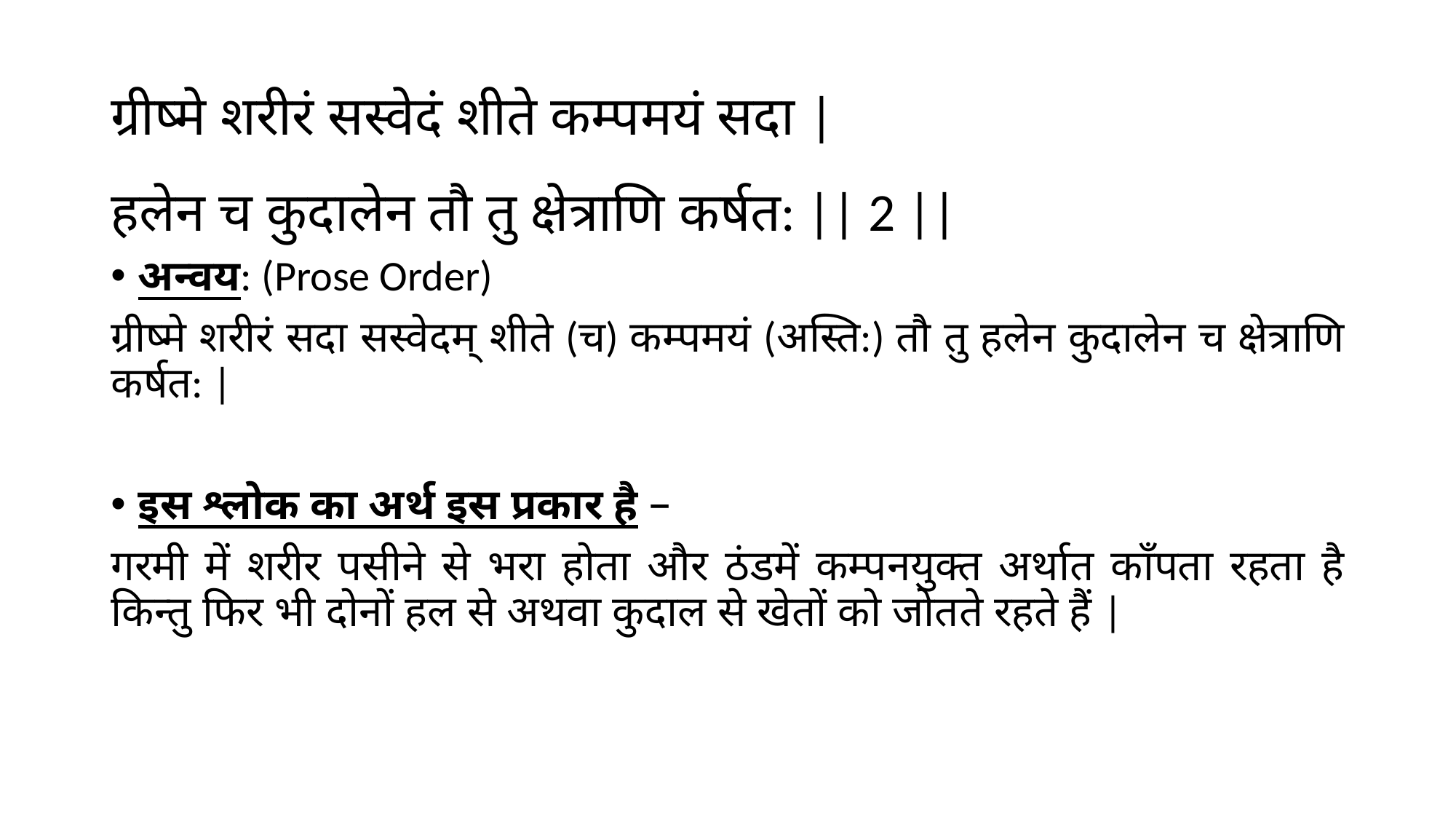

# ग्रीष्मे शरीरं सस्वेदं शीते कम्पमयं सदा | हलेन च कुदालेन तौ तु क्षेत्राणि कर्षत: || 2 ||
अन्वय: (Prose Order)
ग्रीष्मे शरीरं सदा सस्वेदम् शीते (च) कम्पमयं (अस्ति:) तौ तु हलेन कुदालेन च क्षेत्राणि कर्षत: |

इस श्लोक का अर्थ इस प्रकार है –
गरमी में शरीर पसीने से भरा होता और ठंडमें कम्पनयुक्त अर्थात काँपता रहता है किन्तु फिर भी दोनों हल से अथवा कुदाल से खेतों को जोतते रहते हैं |